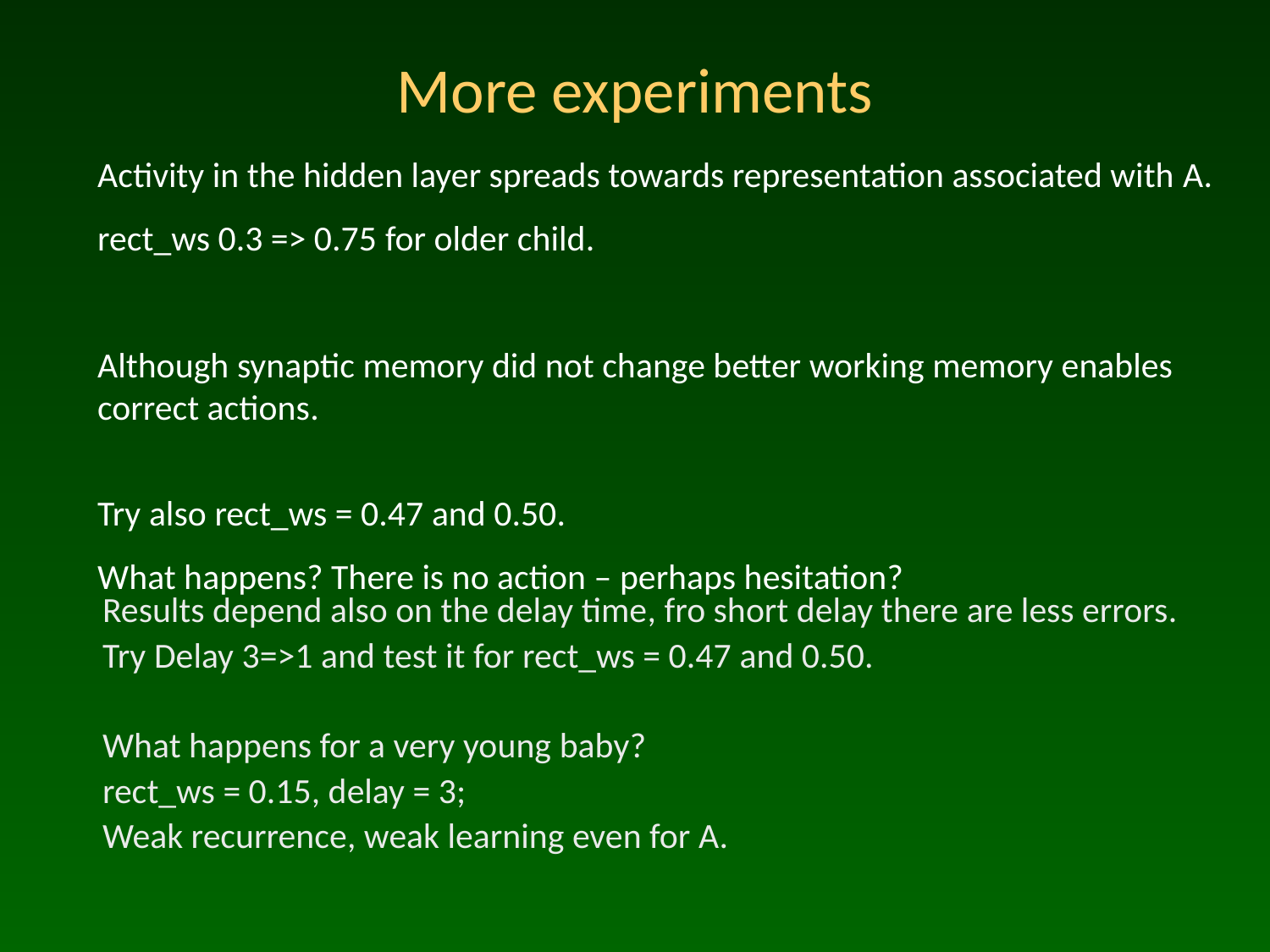

# More experiments
Activity in the hidden layer spreads towards representation associated with A.
rect_ws 0.3 => 0.75 for older child.

Although synaptic memory did not change better working memory enables correct actions.

Try also rect_ws = 0.47 and 0.50.
What happens? There is no action – perhaps hesitation?
Results depend also on the delay time, fro short delay there are less errors.
Try Delay 3=>1 and test it for rect_ws = 0.47 and 0.50.

What happens for a very young baby?
rect_ws = 0.15, delay = 3;
Weak recurrence, weak learning even for A.